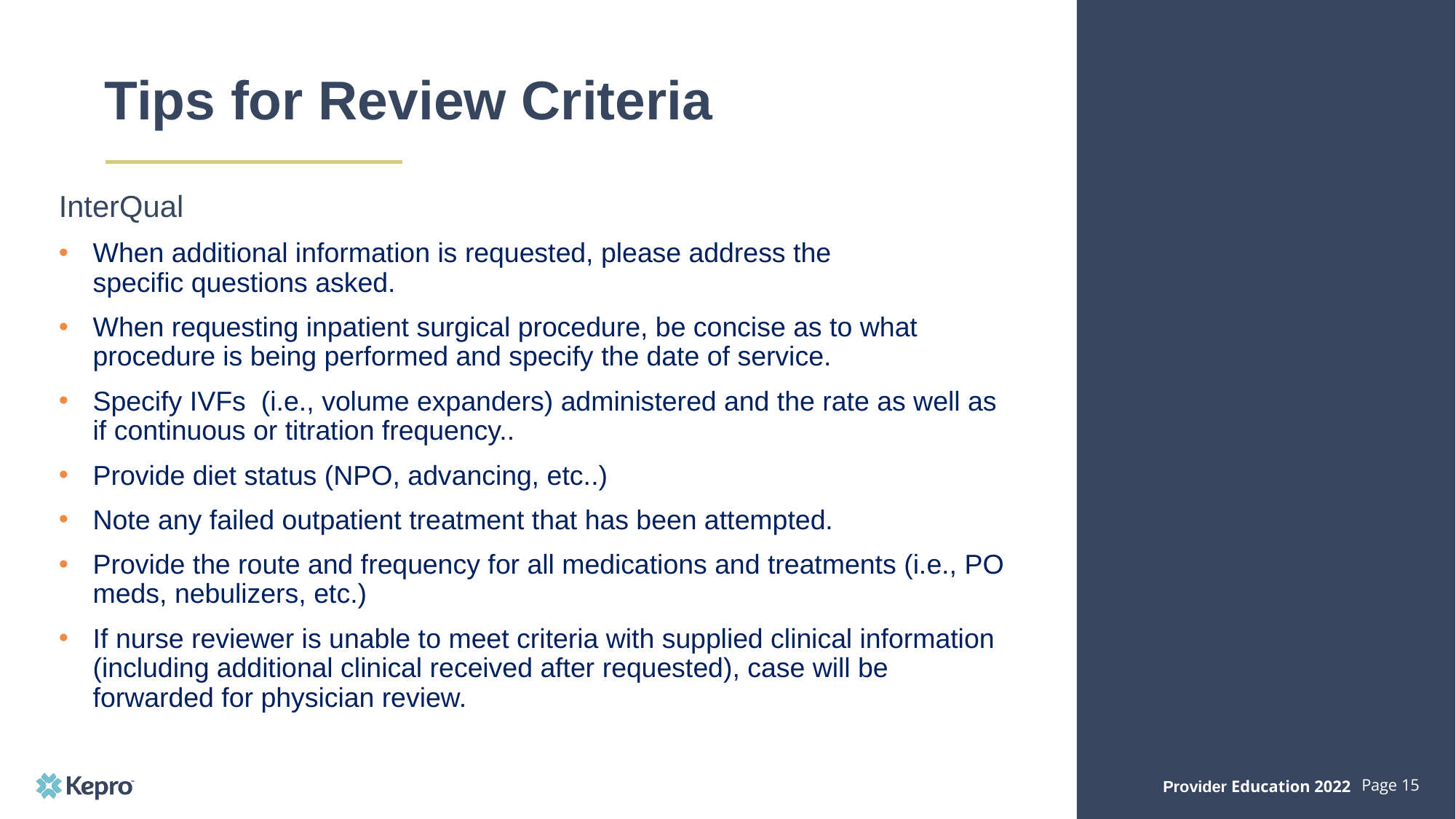

# Tips for Review Criteria
InterQual
When additional information is requested, please address the specific questions asked.
When requesting inpatient surgical procedure, be concise as to what procedure is being performed and specify the date of service.
Specify IVFs  (i.e., volume expanders) administered and the rate as well as if continuous or titration frequency..
Provide diet status (NPO, advancing, etc..)
Note any failed outpatient treatment that has been attempted.
Provide the route and frequency for all medications and treatments (i.e., PO meds, nebulizers, etc.)
If nurse reviewer is unable to meet criteria with supplied clinical information (including additional clinical received after requested), case will be forwarded for physician review.

Provider Education 2022
Page 15